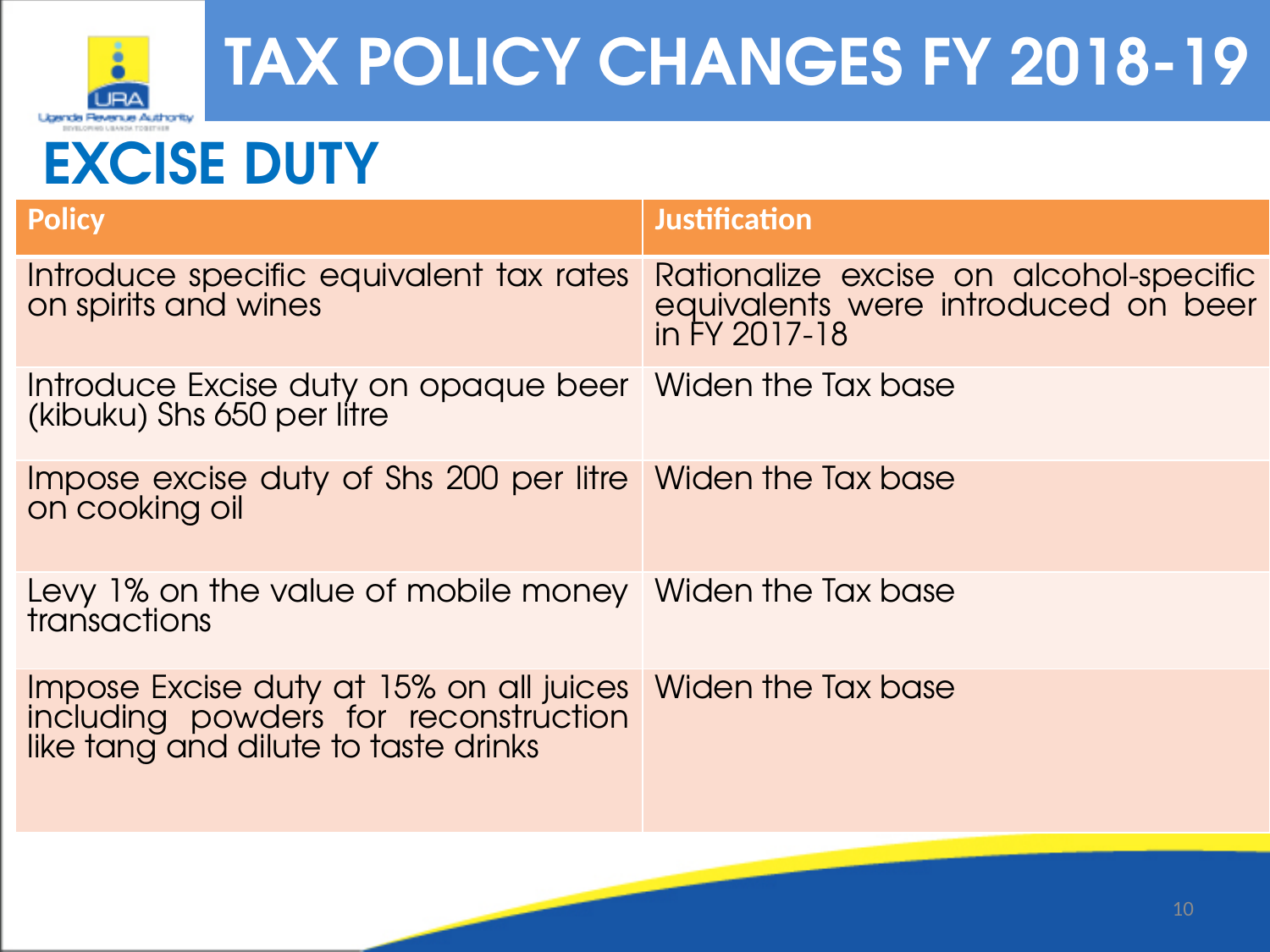

# TAX POLICY CHANGES FY 2018-19
EXCISE DUTY

| Policy | Justification |
| --- | --- |
| Introduce specific equivalent tax rates on spirits and wines | Rationalize excise on alcohol-specific equivalents were introduced on beer in FY 2017-18 |
| Introduce Excise duty on opaque beer (kibuku) Shs 650 per litre | Widen the Tax base |
| Impose excise duty of Shs 200 per litre on cooking oil | Widen the Tax base |
| Levy 1% on the value of mobile money transactions | Widen the Tax base |
| Impose Excise duty at 15% on all juices including powders for reconstruction like tang and dilute to taste drinks | Widen the Tax base |
10